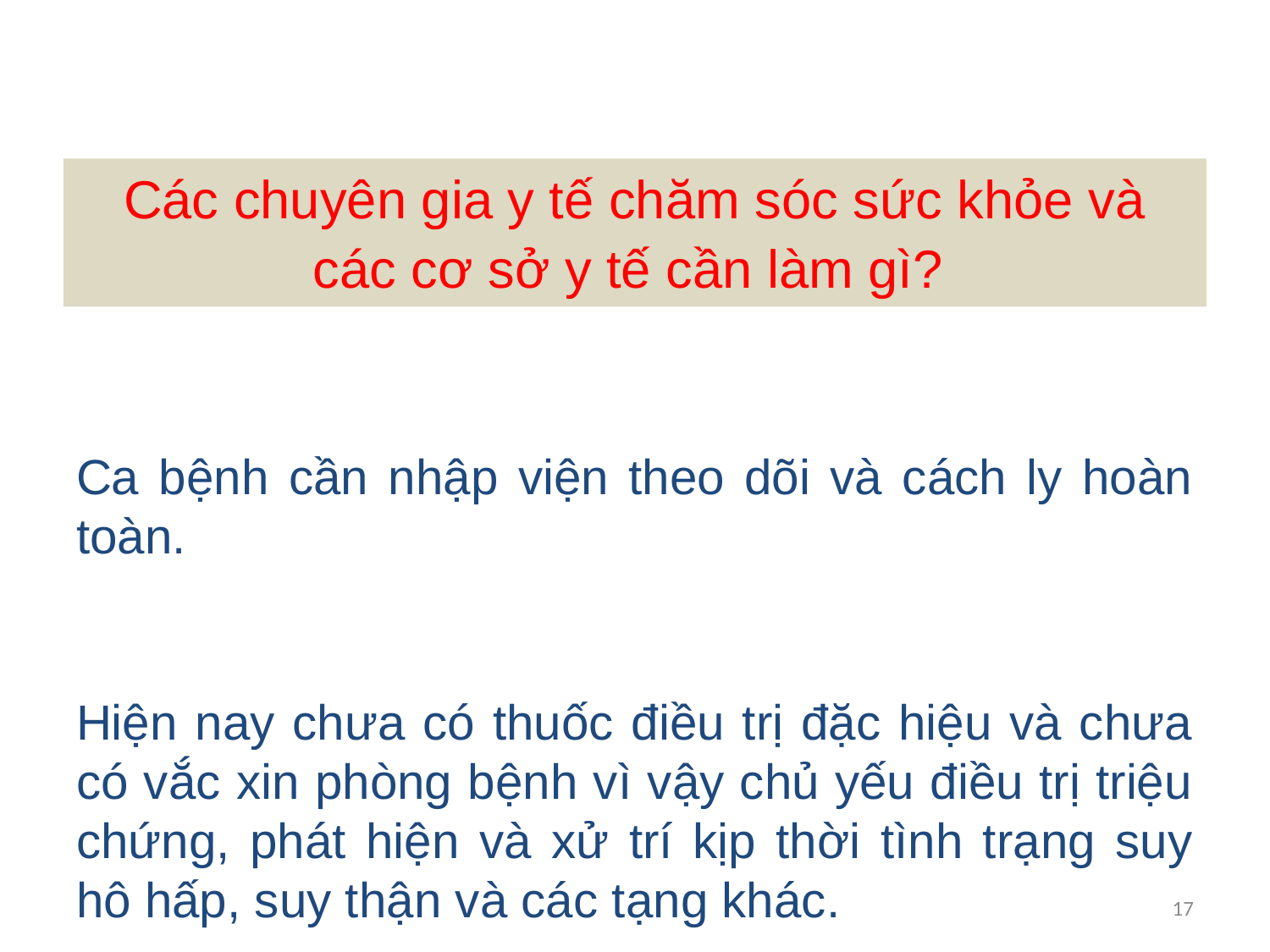

# Các chuyên gia y tế chăm sóc sức khỏe và các cơ sở y tế cần làm gì?

Ca bệnh cần nhập viện theo dõi và cách ly hoàn toàn.

Hiện nay chưa có thuốc điều trị đặc hiệu và chưa có vắc xin phòng bệnh vì vậy chủ yếu điều trị triệu chứng, phát hiện và xử trí kịp thời tình trạng suy hô hấp, suy thận và các tạng khác.
17